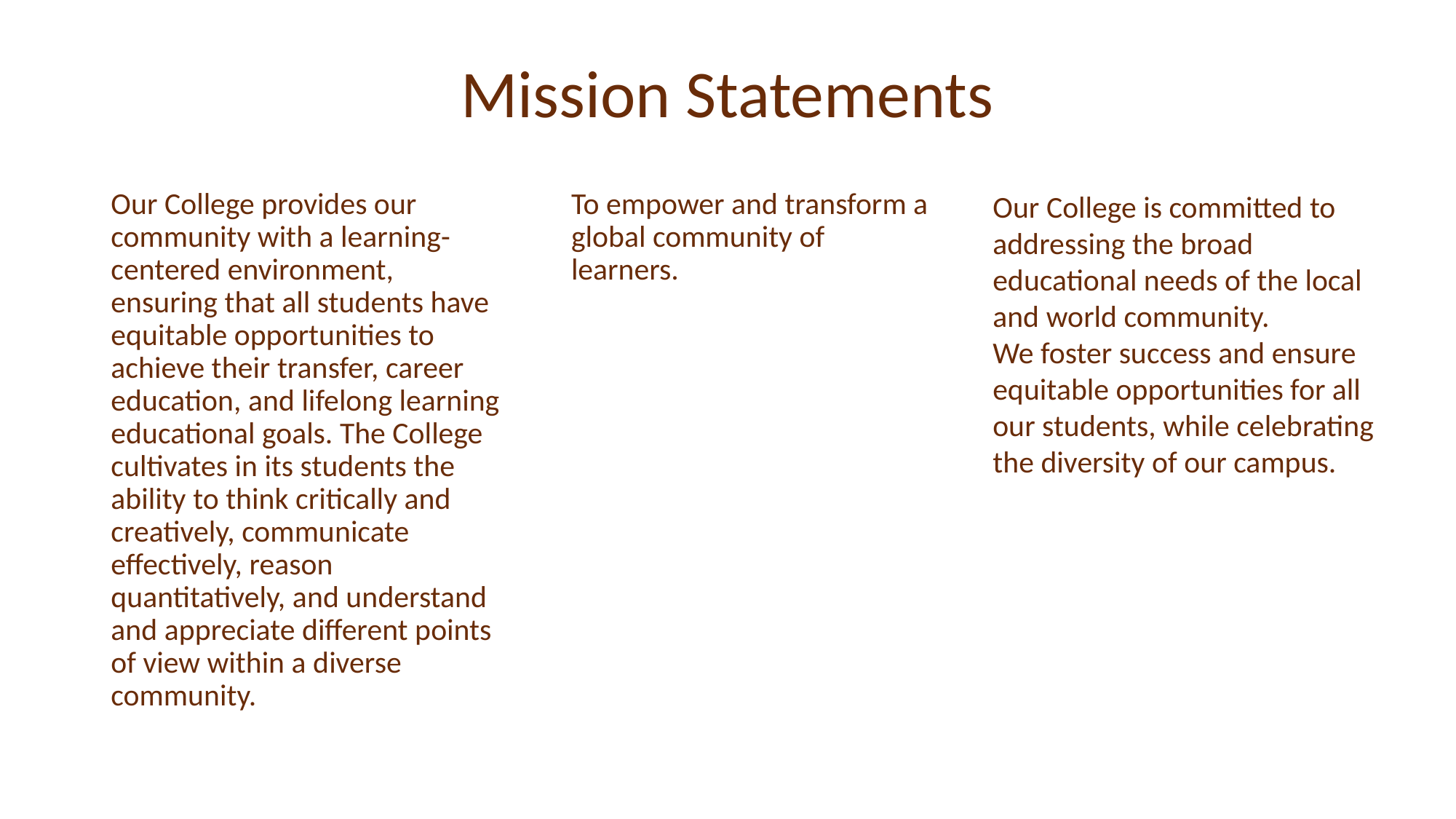

# Mission Statements
Our College provides our community with a learning-centered environment, ensuring that all students have equitable opportunities to achieve their transfer, career education, and lifelong learning educational goals. The College cultivates in its students the ability to think critically and creatively, communicate effectively, reason quantitatively, and understand and appreciate different points of view within a diverse community.
To empower and transform a global community of learners.
Our College is committed to addressing the broad educational needs of the local and world community. We foster success and ensure equitable opportunities for all our students, while celebrating the diversity of our campus.